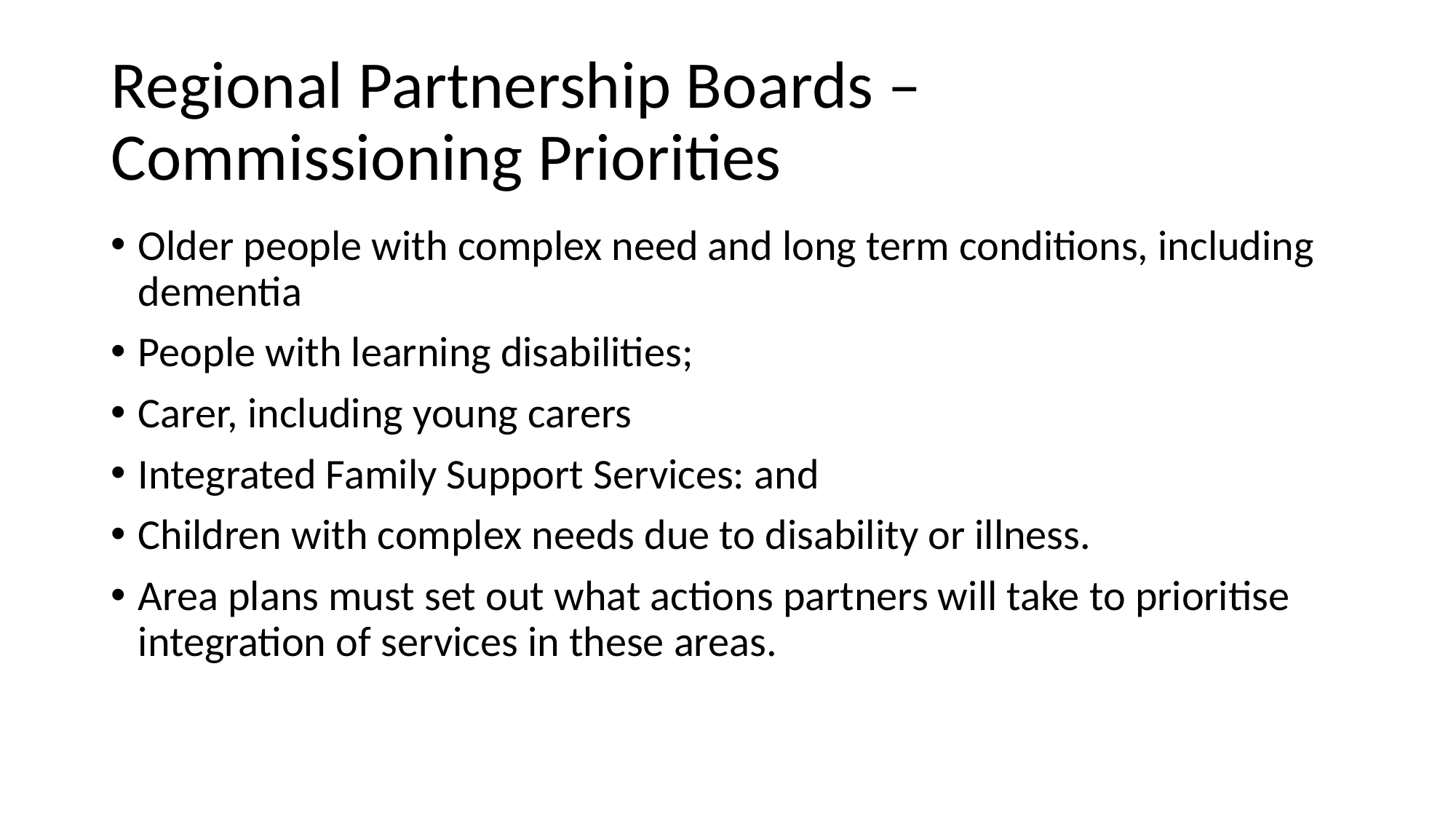

# Regional Partnership Boards – Commissioning Priorities
Older people with complex need and long term conditions, including dementia
People with learning disabilities;
Carer, including young carers
Integrated Family Support Services: and
Children with complex needs due to disability or illness.
Area plans must set out what actions partners will take to prioritise integration of services in these areas.